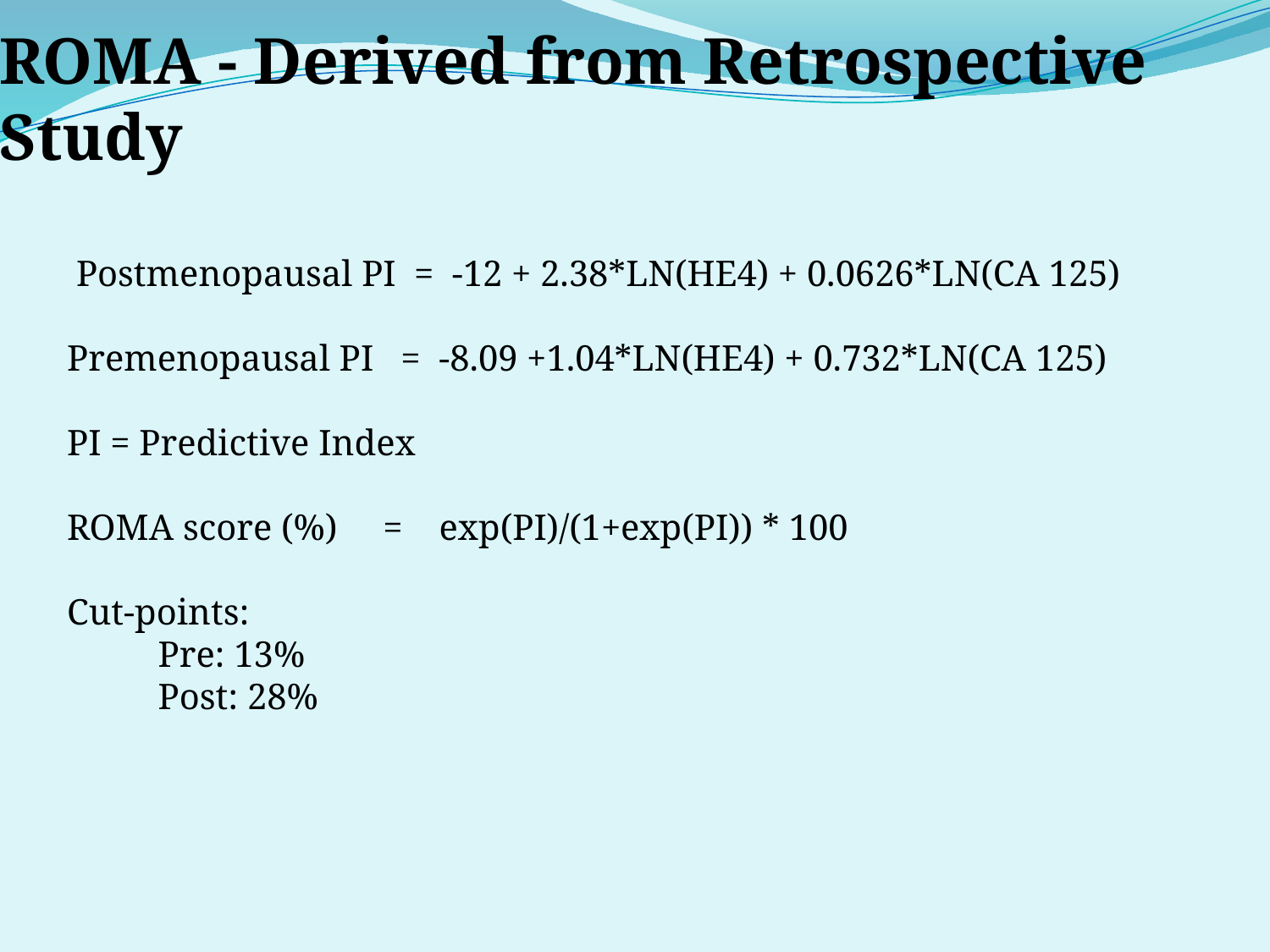

ROMA - Derived from Retrospective Study

       Postmenopausal PI  =  -12 + 2.38*LN(HE4) + 0.0626*LN(CA 125)

      Premenopausal PI   =  -8.09 +1.04*LN(HE4) + 0.732*LN(CA 125)

      PI = Predictive Index

      ROMA score (%)     =    exp(PI)/(1+exp(PI)) * 100

      Cut-points:
                Pre: 13%
                Post: 28%